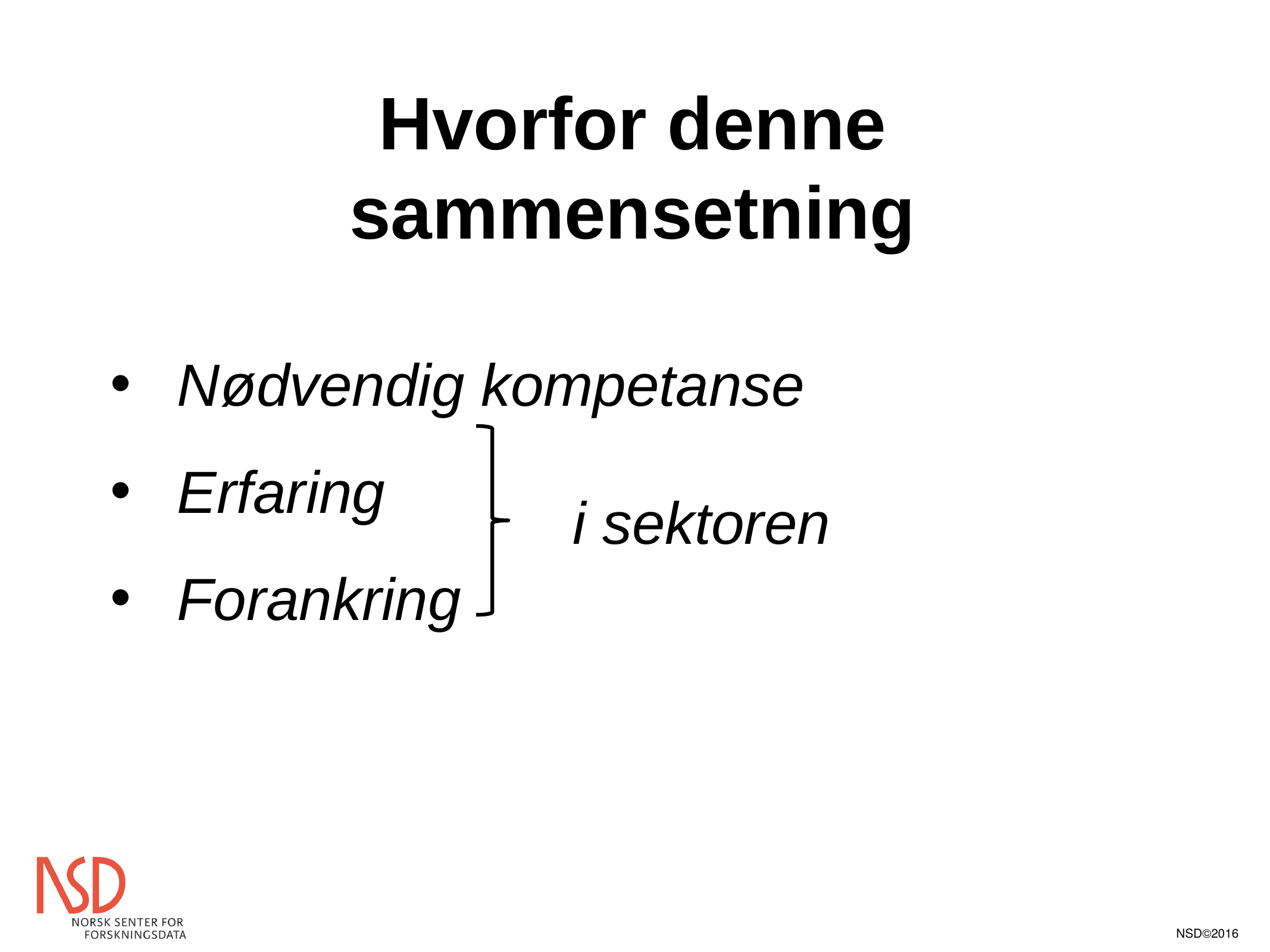

# Hvorfor denne sammensetning
Nødvendig kompetanse
Erfaring
Forankring

i sektoren